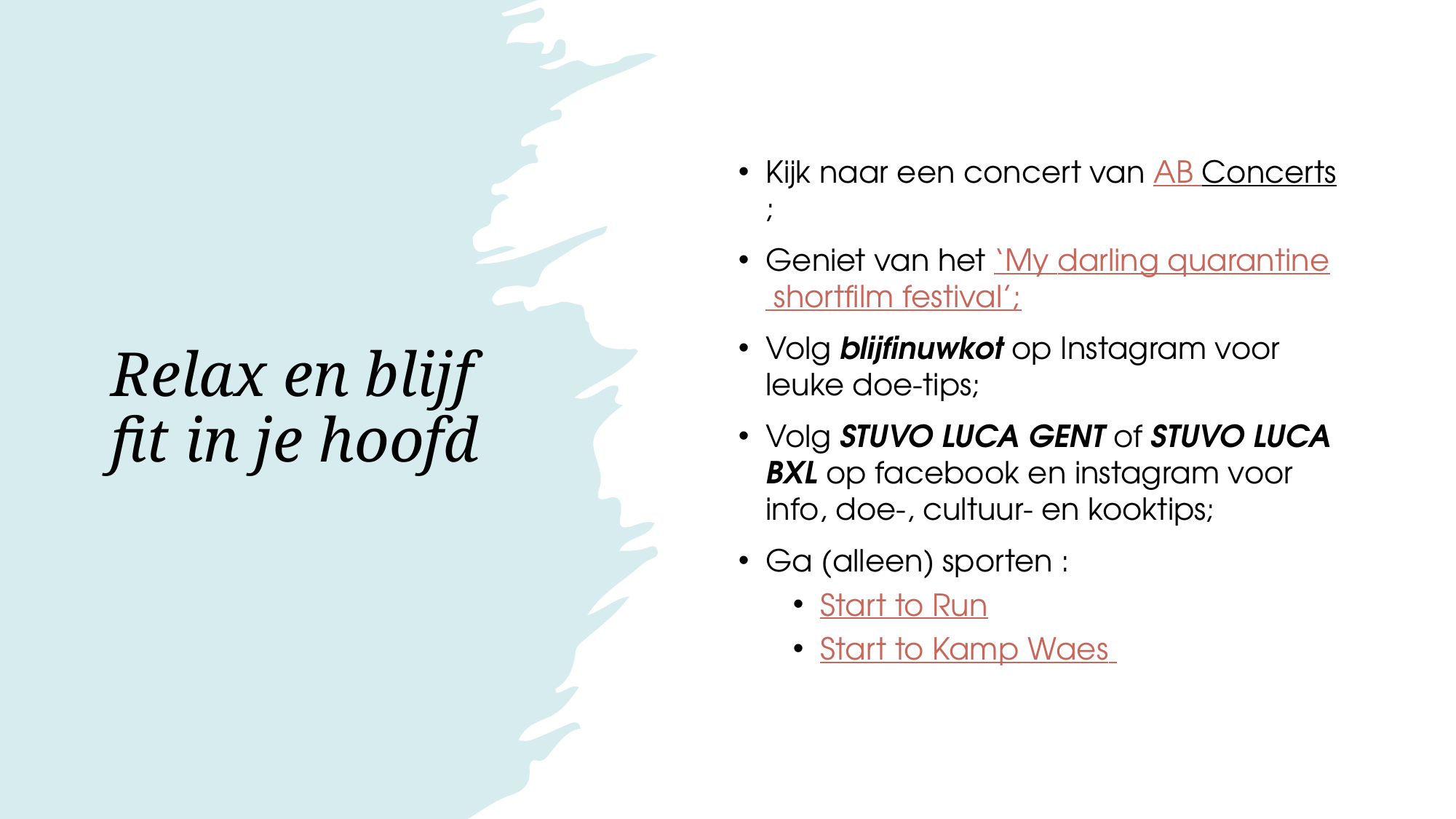

# Relax en blijf fit in je hoofd
Kijk naar een concert van AB Concerts;
Geniet van het ‘My darling quarantine shortfilm festival’;
Volg blijfinuwkot op Instagram voor leuke doe-tips;
Volg STUVO LUCA GENT of STUVO LUCA BXL op facebook en instagram voor info, doe-, cultuur- en kooktips;
Ga (alleen) sporten :
Start to Run
Start to Kamp Waes